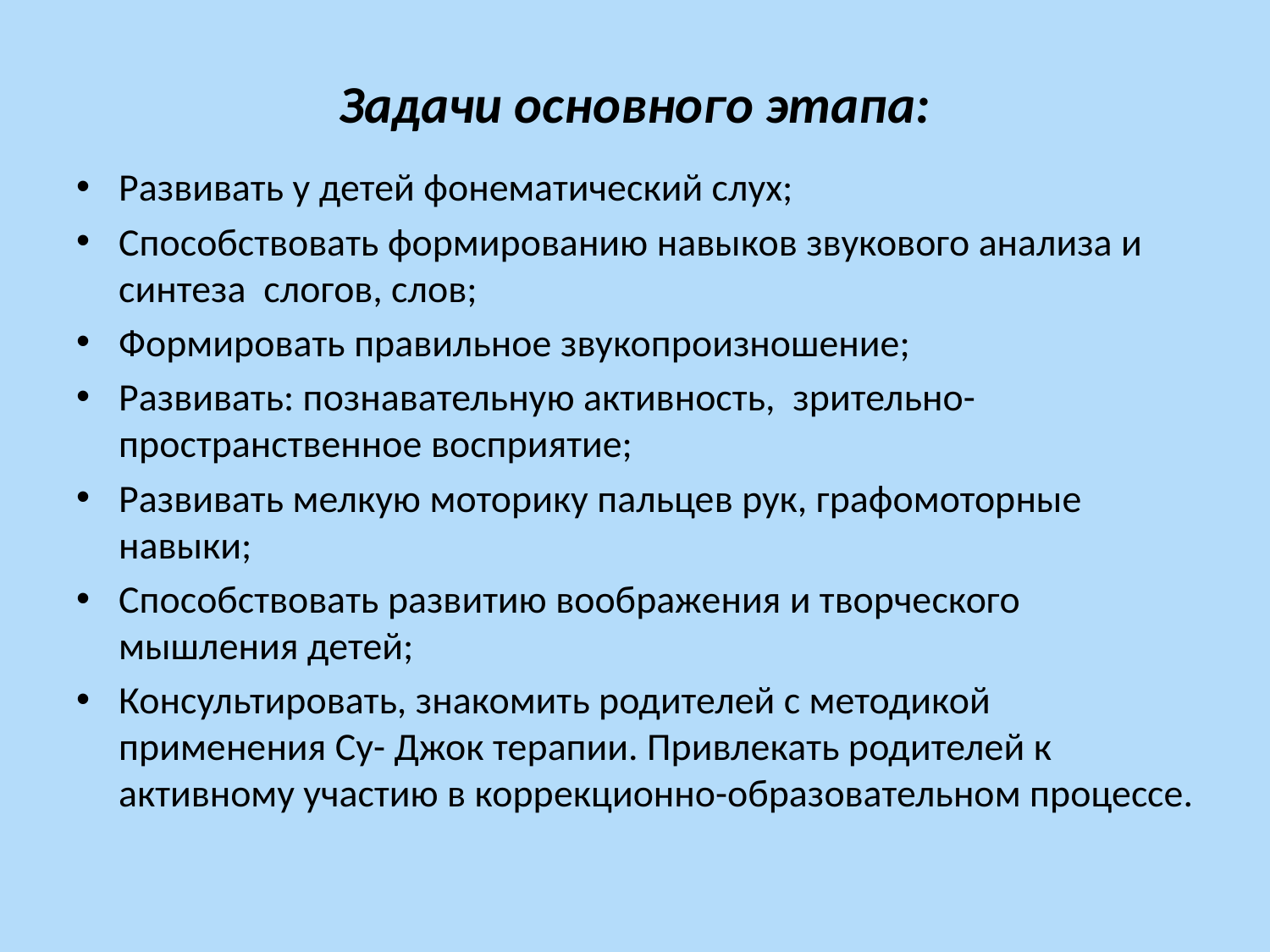

# Задачи основного этапа:
Развивать у детей фонематический слух;
Способствовать формированию навыков звукового анализа и синтеза  слогов, слов;
Формировать правильное звукопроизношение;
Развивать: познавательную активность,  зрительно-пространственное восприятие;
Развивать мелкую моторику пальцев рук, графомоторные навыки;
Способствовать развитию воображения и творческого мышления детей;
Консультировать, знакомить родителей с методикой применения Су- Джок терапии. Привлекать родителей к активному участию в коррекционно-образовательном процессе.